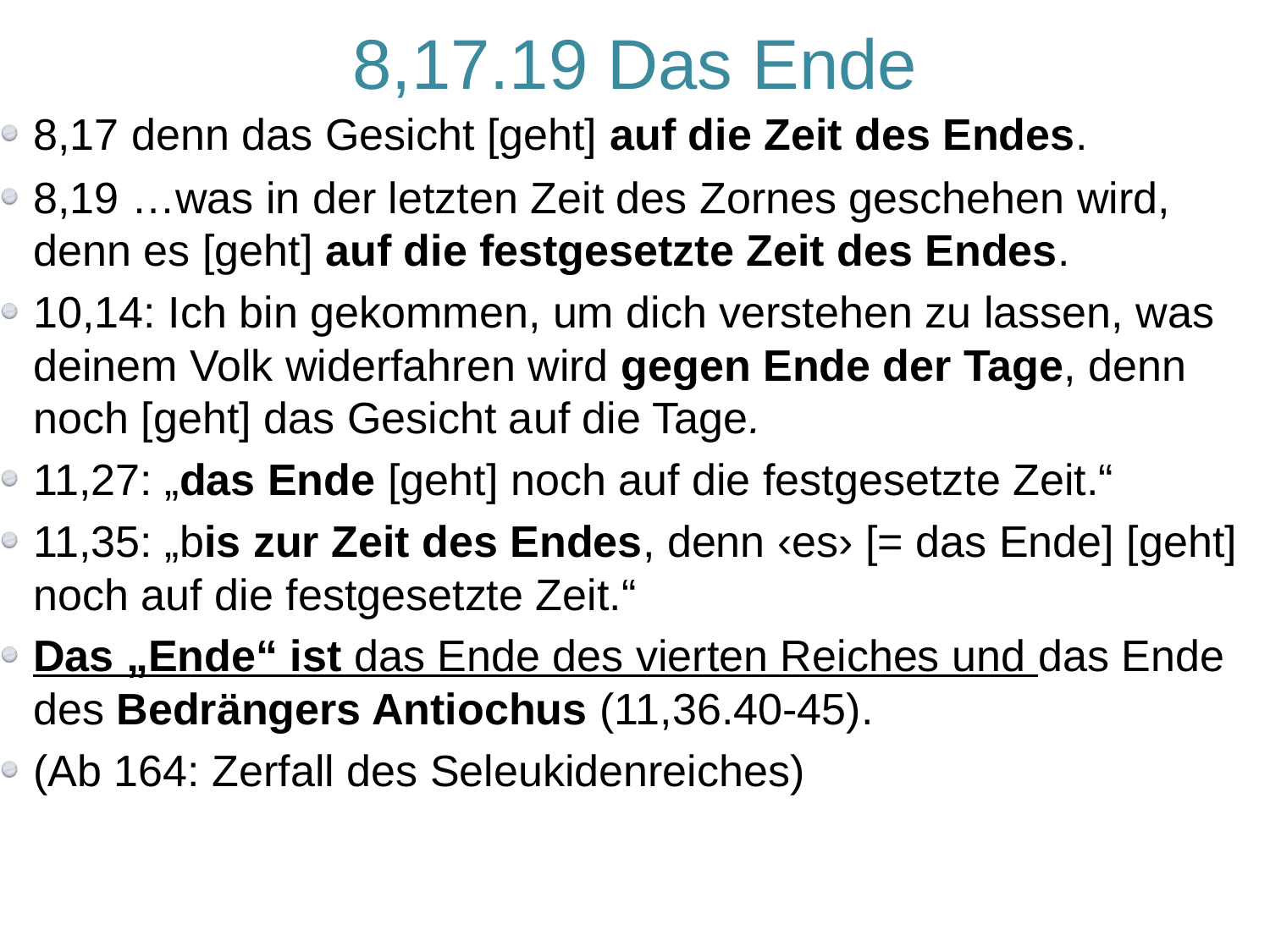

# 8,17.19 Das Ende
8,17 denn das Gesicht [geht] auf die Zeit des Endes.
8,19 …was in der letzten Zeit des Zornes geschehen wird, denn es [geht] auf die festgesetzte Zeit des Endes.
10,14: Ich bin gekommen, um dich verstehen zu lassen, was deinem Volk widerfahren wird gegen Ende der Tage, denn noch [geht] das Gesicht auf die Tage.
11,27: „das Ende [geht] noch auf die festgesetzte Zeit.“
11,35: „bis zur Zeit des Endes, denn ‹es› [= das Ende] [geht] noch auf die festgesetzte Zeit.“
Das „Ende“ ist das Ende des vierten Reiches und das Ende des Bedrängers Antiochus (11,36.40-45).
(Ab 164: Zerfall des Seleukidenreiches)